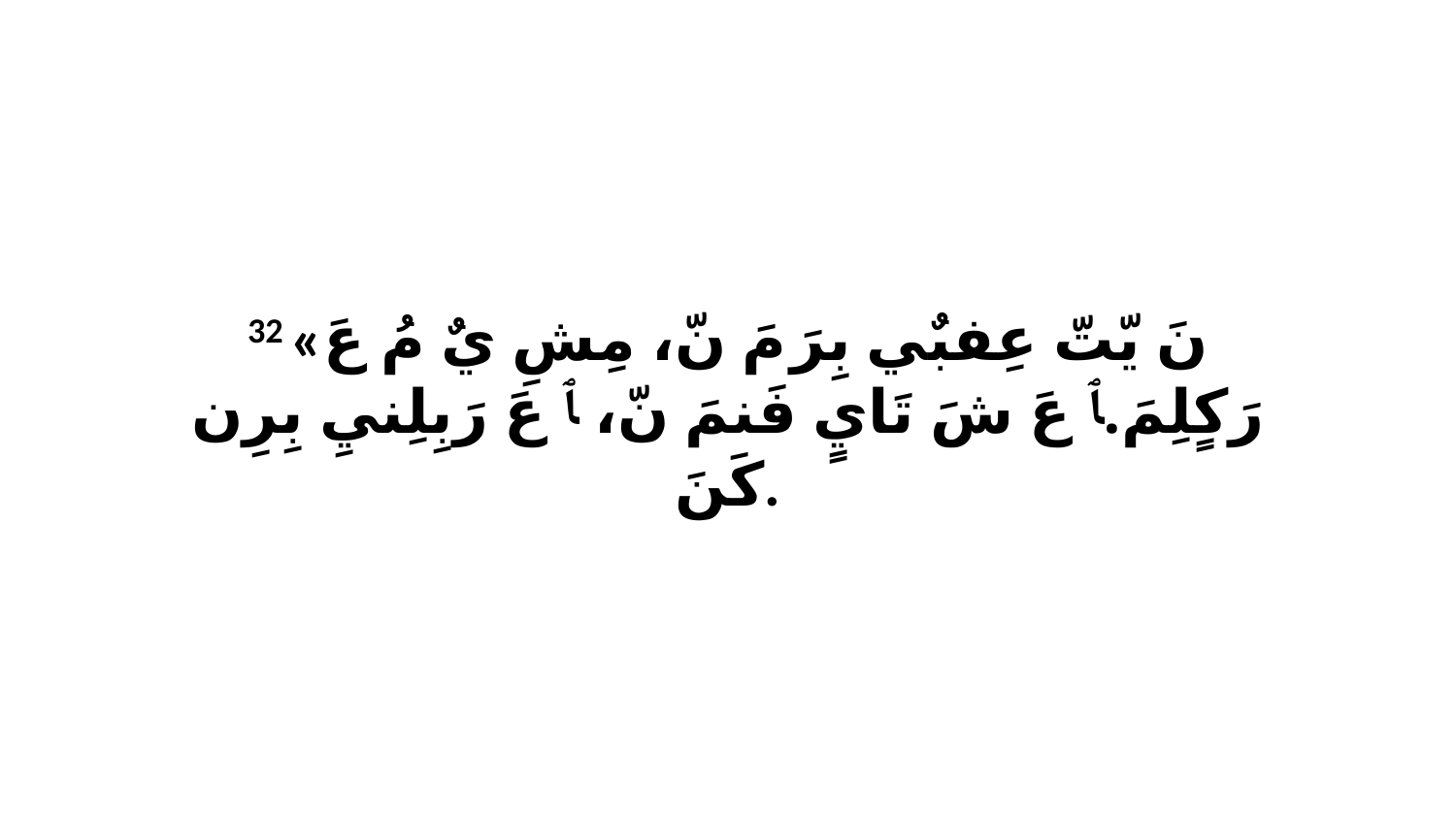

32 «نَ يّتّ عِفبٌي بِرَ مَ نّ، مِشِ يٌ مُ عَ رَكٍلِمَ.ﭑ عَ شَ تَايٍ فَنمَ نّ، ﭑ عَ رَبِلِنيِ بِرِن كَنَ.